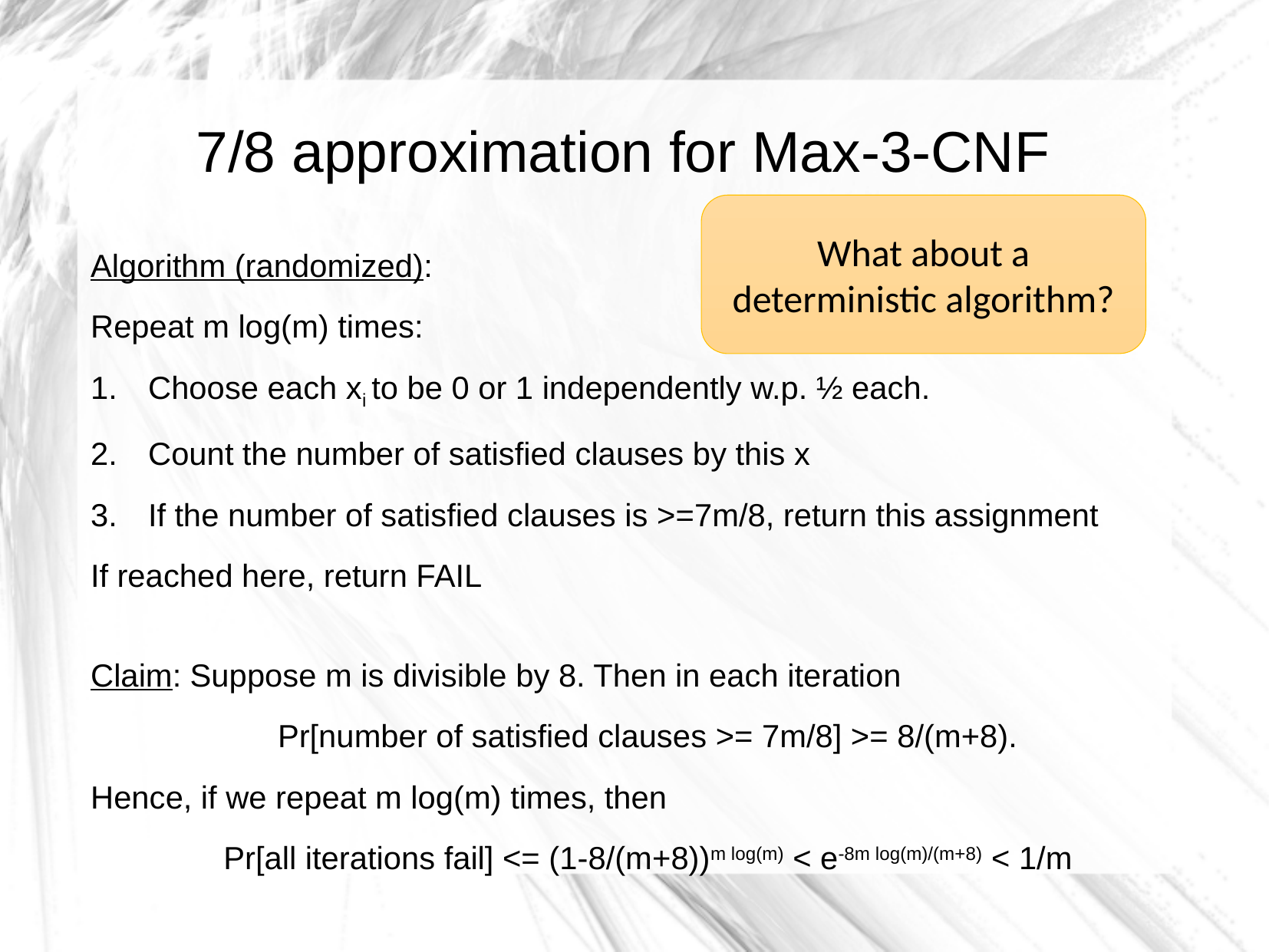

7/8 approximation for Max-3-CNF
What about a deterministic algorithm?
Algorithm (randomized):
Repeat m log(m) times:
Choose each xi to be 0 or 1 independently w.p. ½ each.
Count the number of satisfied clauses by this x
If the number of satisfied clauses is >=7m/8, return this assignment
If reached here, return FAIL
Claim: Suppose m is divisible by 8. Then in each iteration
Pr[number of satisfied clauses >= 7m/8] >= 8/(m+8).
Hence, if we repeat m log(m) times, then
Pr[all iterations fail] <= (1-8/(m+8))m log(m) < e-8m log(m)/(m+8) < 1/m